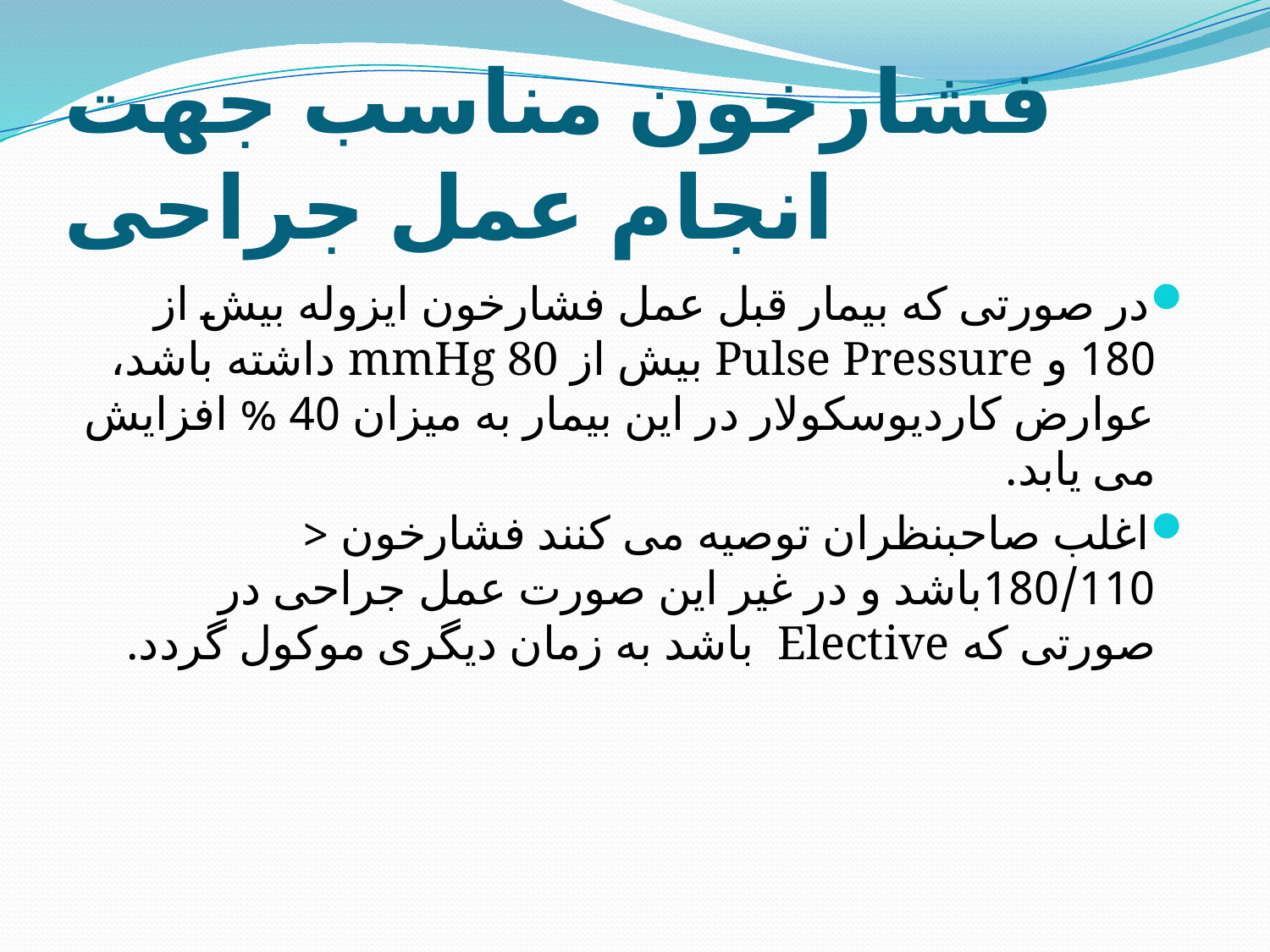

# فشارخون مناسب جهت انجام عمل جراحی
در صورتی که بیمار قبل عمل فشارخون ایزوله بیش از 180 و Pulse Pressure بیش از mmHg 80 داشته باشد، عوارض کاردیوسکولار در این بیمار به میزان 40 % افزایش می یابد.
اغلب صاحبنظران توصیه می کنند فشارخون < 180/110باشد و در غیر این صورت عمل جراحی در صورتی که Elective  باشد به زمان دیگری موکول گردد.